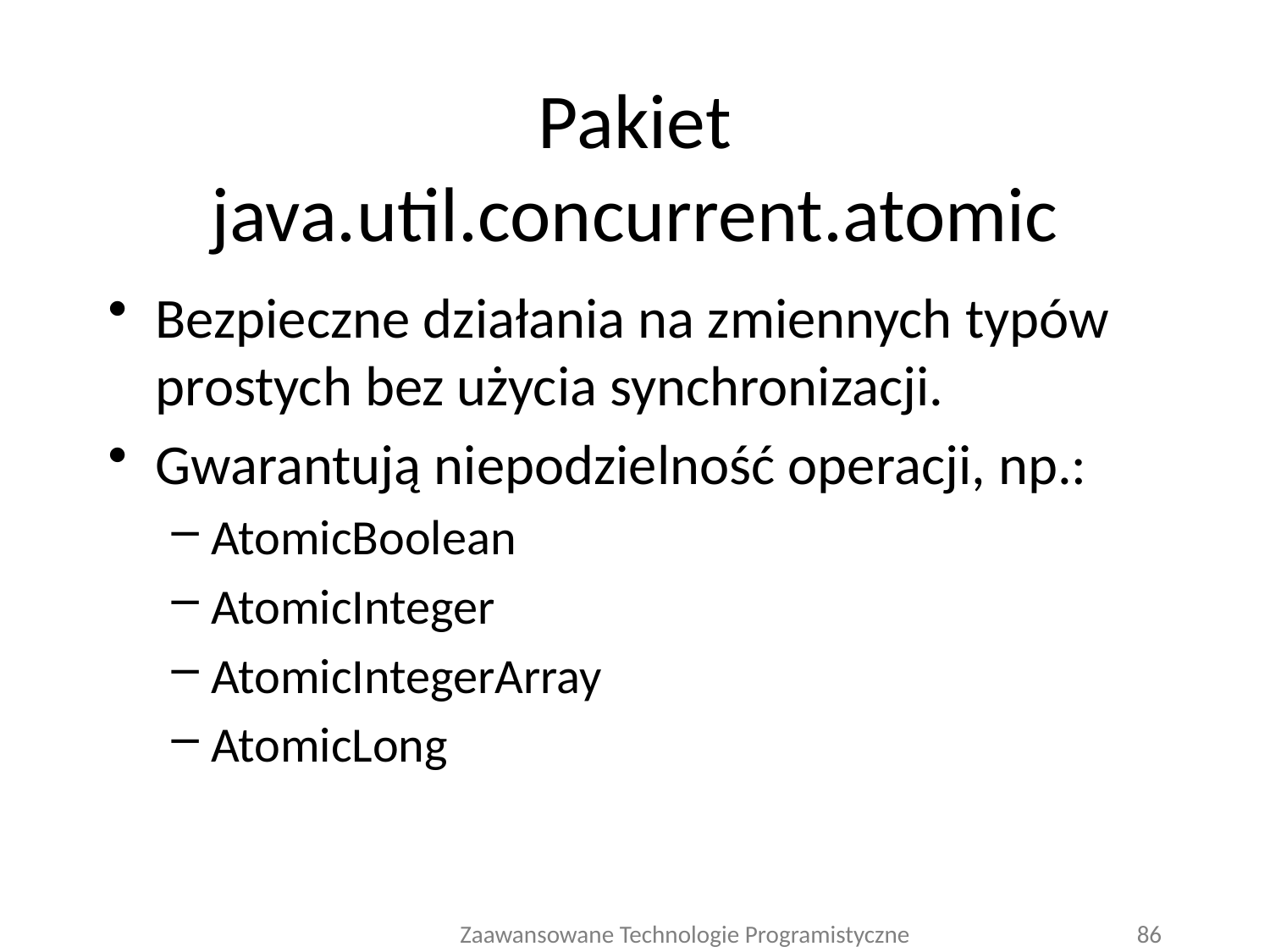

# Pakiet java.util.concurrent.atomic
Bezpieczne działania na zmiennych typów prostych bez użycia synchronizacji.
Gwarantują niepodzielność operacji, np.:
AtomicBoolean
AtomicInteger
AtomicIntegerArray
AtomicLong

Zaawansowane Technologie Programistyczne
86